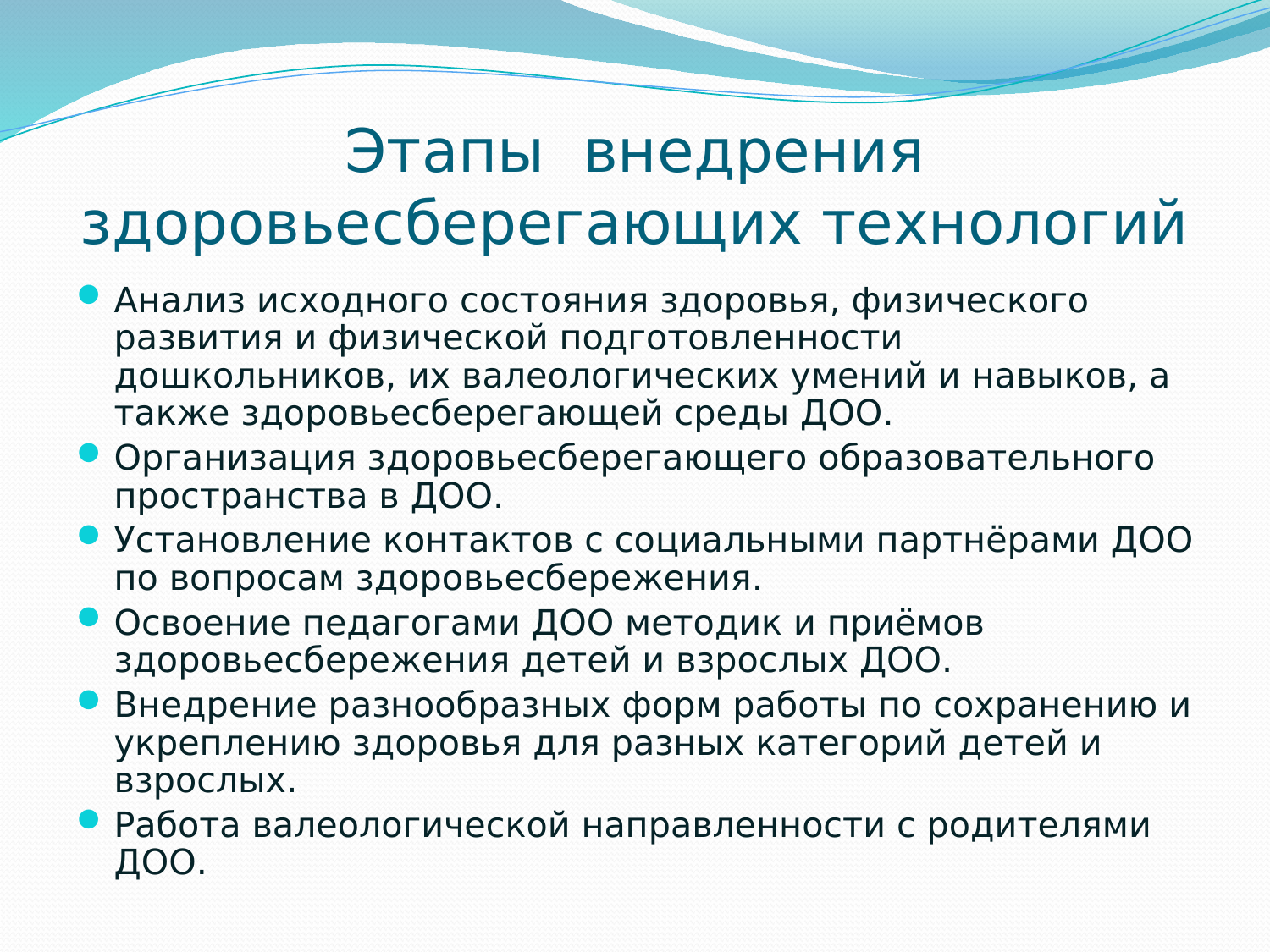

# Этапы  внедрения здоровьесберегающих технологий
Анализ исходного состояния здоровья, физического развития и физической подготовленности дошкольников, их валеологических умений и навыков, а также здоровьесберегающей среды ДОО.
Организация здоровьесберегающего образовательного пространства в ДОО.
Установление контактов с социальными партнёрами ДОО по вопросам здоровьесбережения.
Освоение педагогами ДОО методик и приёмов здоровьесбережения детей и взрослых ДОО.
Внедрение разнообразных форм работы по сохранению и укреплению здоровья для разных категорий детей и взрослых.
Работа валеологической направленности с родителями ДОО.